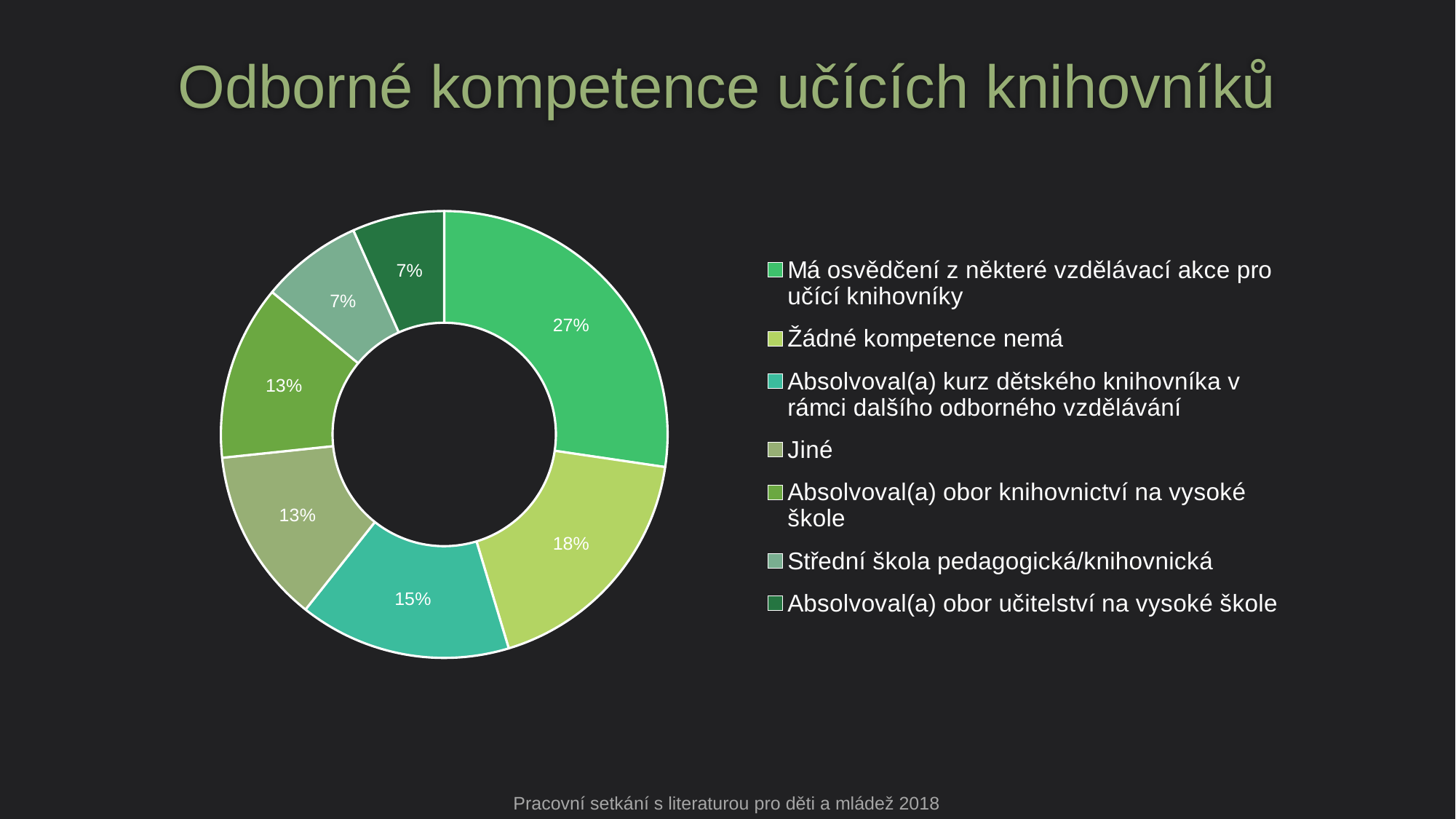

# Odborné kompetence učících knihovníků

### Chart

| Category | Odborné kompetence učícího knihovníka |
|---|---|
| Má osvědčení z některé vzdělávací akce pro učící knihovníky | 41.0 |
| Žádné kompetence nemá | 27.0 |
| Absolvoval(a) kurz dětského knihovníka v rámci dalšího odborného vzdělávání | 23.0 |
| Jiné | 19.0 |
| Absolvoval(a) obor knihovnictví na vysoké škole | 19.0 |
| Střední škola pedagogická/knihovnická | 11.0 |
| Absolvoval(a) obor učitelství na vysoké škole | 10.0 |
Pracovní setkání s literaturou pro děti a mládež 2018